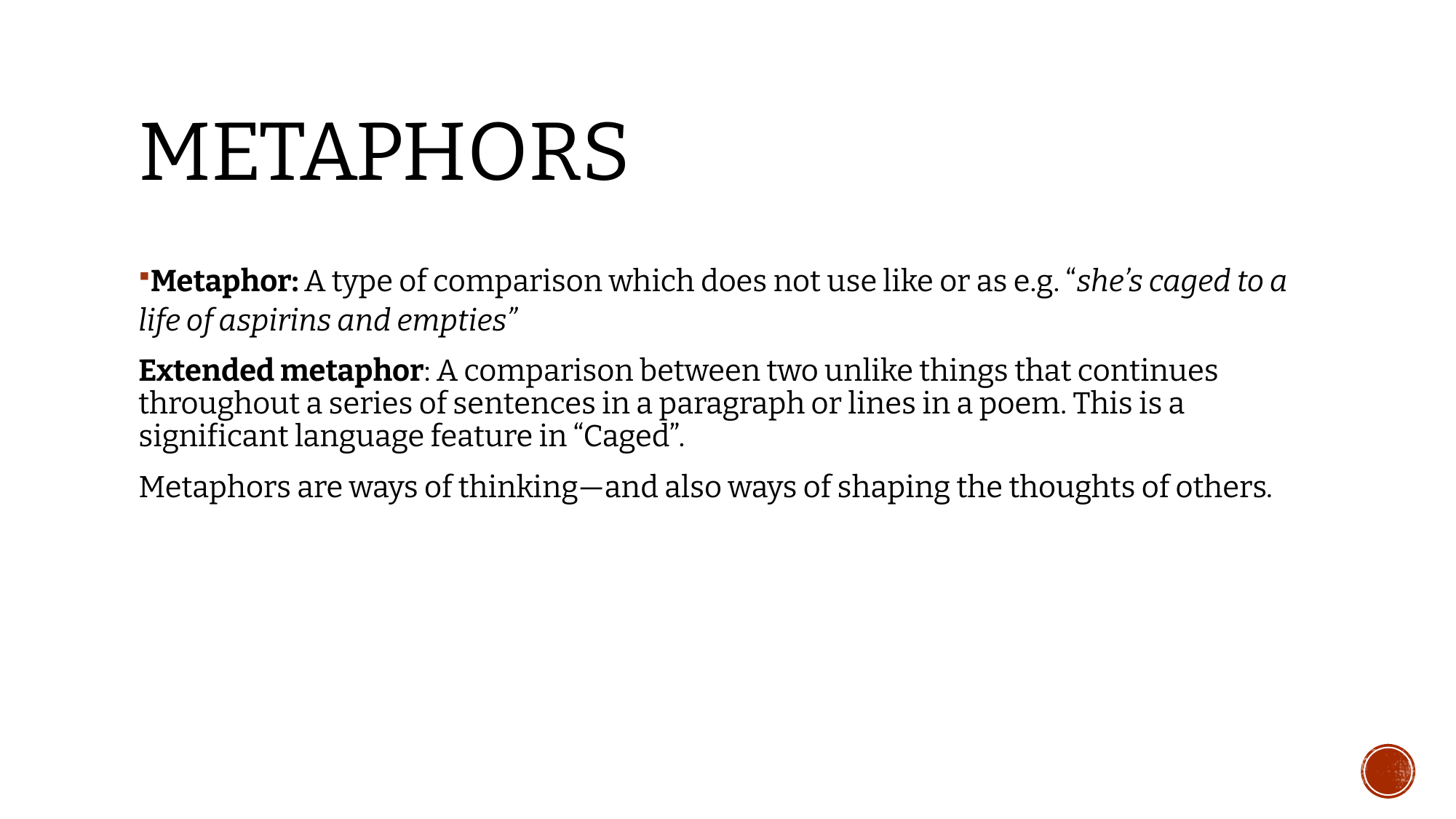

# Metaphors
Metaphor: A type of comparison which does not use like or as e.g. “she’s caged to a life of aspirins and empties”
Extended metaphor: A comparison between two unlike things that continues throughout a series of sentences in a paragraph or lines in a poem. This is a significant language feature in “Caged”.
Metaphors are ways of thinking—and also ways of shaping the thoughts of others.